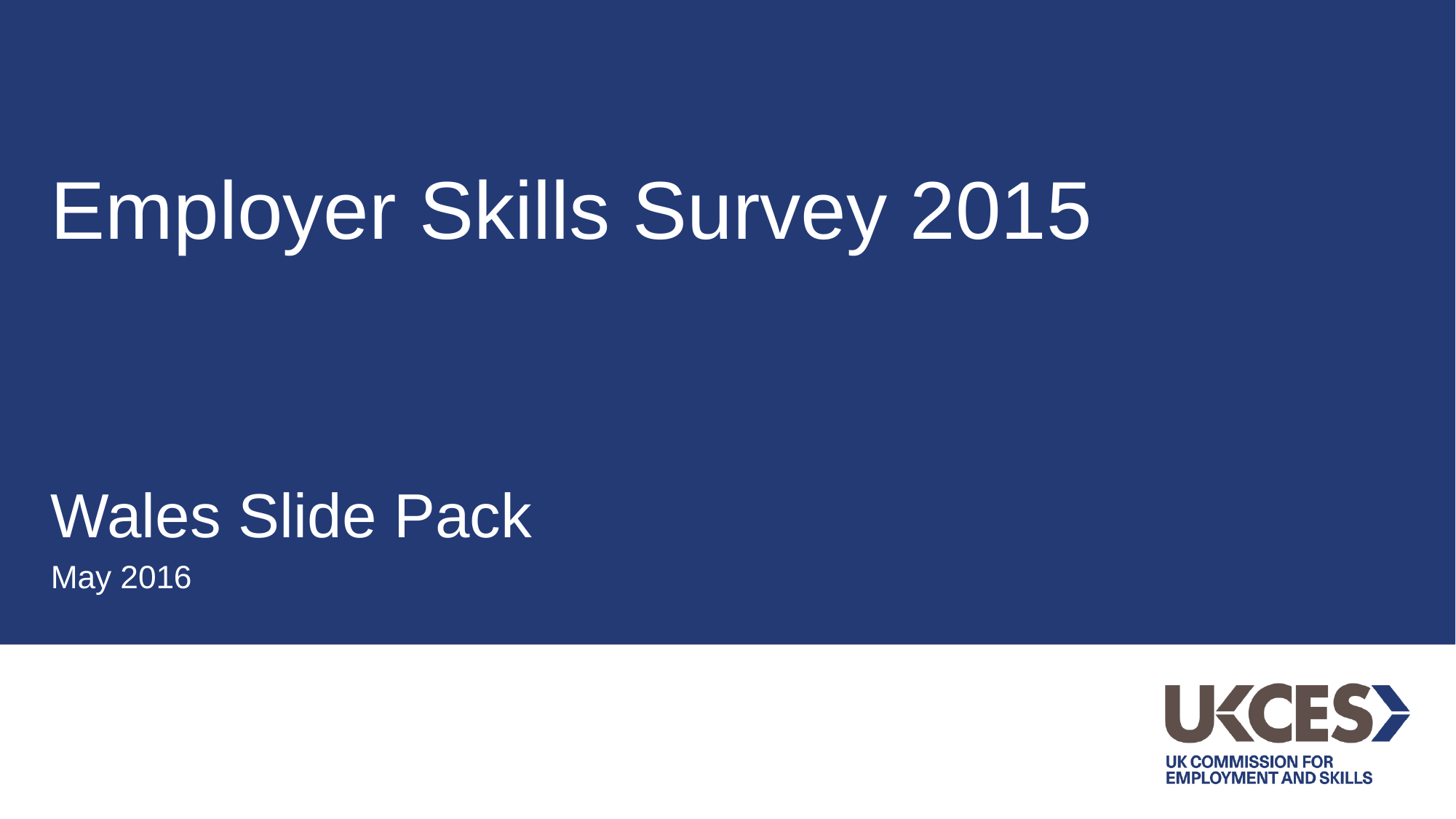

Employer Skills Survey 2015

Wales Slide Pack
May 2016